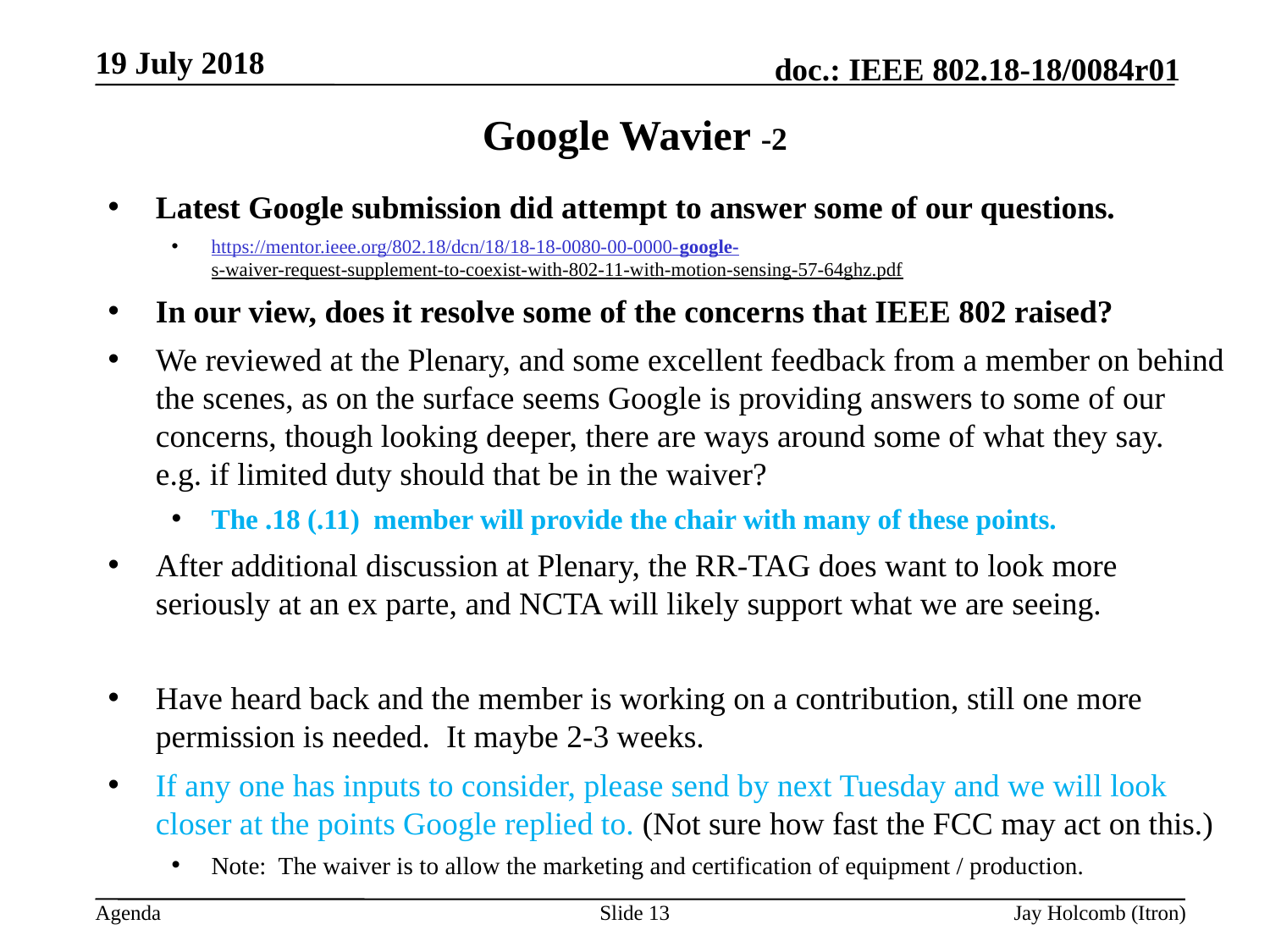

19 July 2018
# Google Wavier -2
Latest Google submission did attempt to answer some of our questions.
https://mentor.ieee.org/802.18/dcn/18/18-18-0080-00-0000-google-s-waiver-request-supplement-to-coexist-with-802-11-with-motion-sensing-57-64ghz.pdf
In our view, does it resolve some of the concerns that IEEE 802 raised?
We reviewed at the Plenary, and some excellent feedback from a member on behind the scenes, as on the surface seems Google is providing answers to some of our concerns, though looking deeper, there are ways around some of what they say.    e.g. if limited duty should that be in the waiver?
The .18 (.11)  member will provide the chair with many of these points.
After additional discussion at Plenary, the RR-TAG does want to look more seriously at an ex parte, and NCTA will likely support what we are seeing.

Have heard back and the member is working on a contribution, still one more permission is needed.  It maybe 2-3 weeks.
If any one has inputs to consider, please send by next Tuesday and we will look closer at the points Google replied to. (Not sure how fast the FCC may act on this.)
Note:  The waiver is to allow the marketing and certification of equipment / production.

Slide 13
Jay Holcomb (Itron)